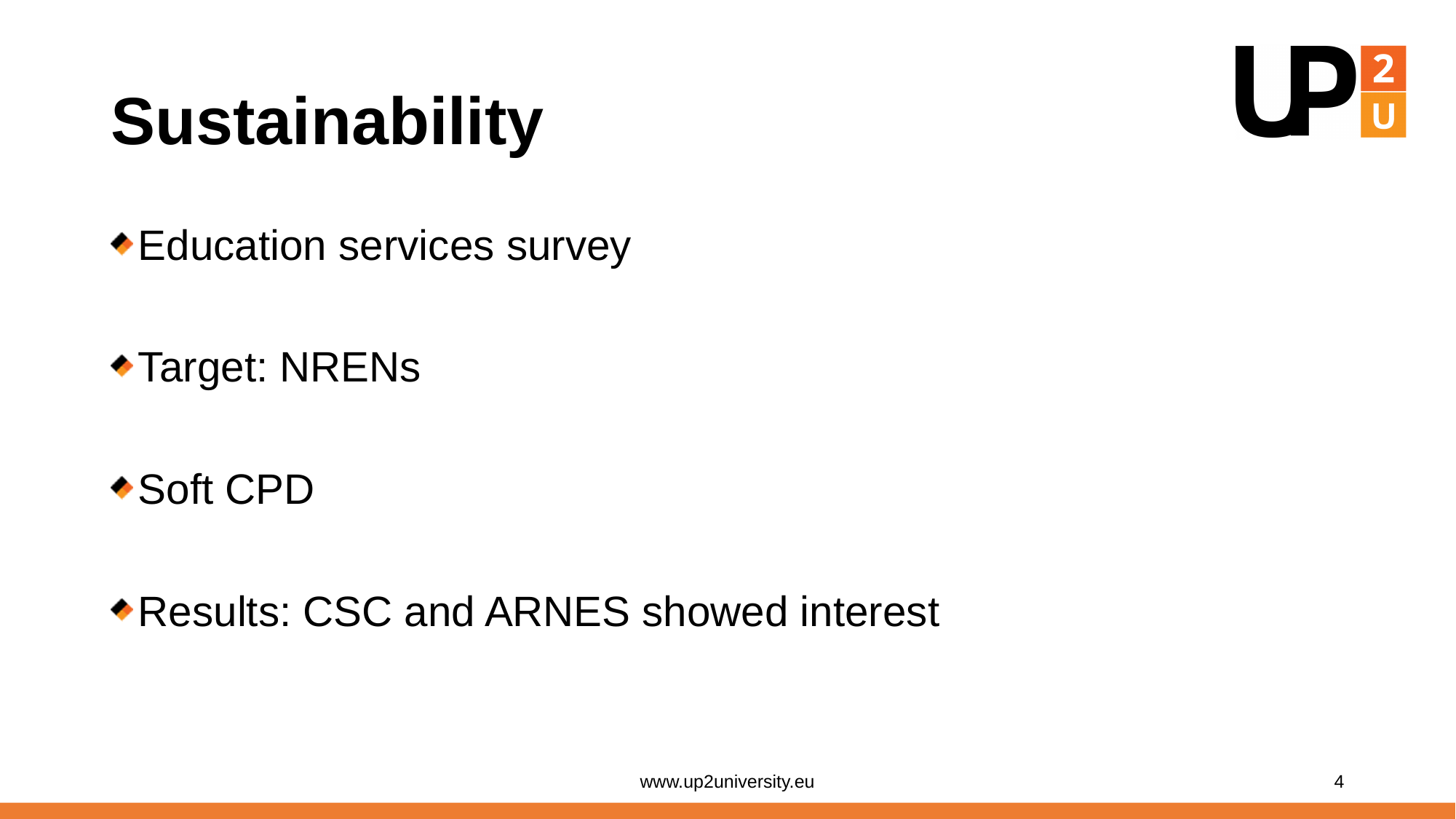

# Sustainability
Education services survey

Target: NRENs

Soft CPD

Results: CSC and ARNES showed interest
www.up2university.eu
4